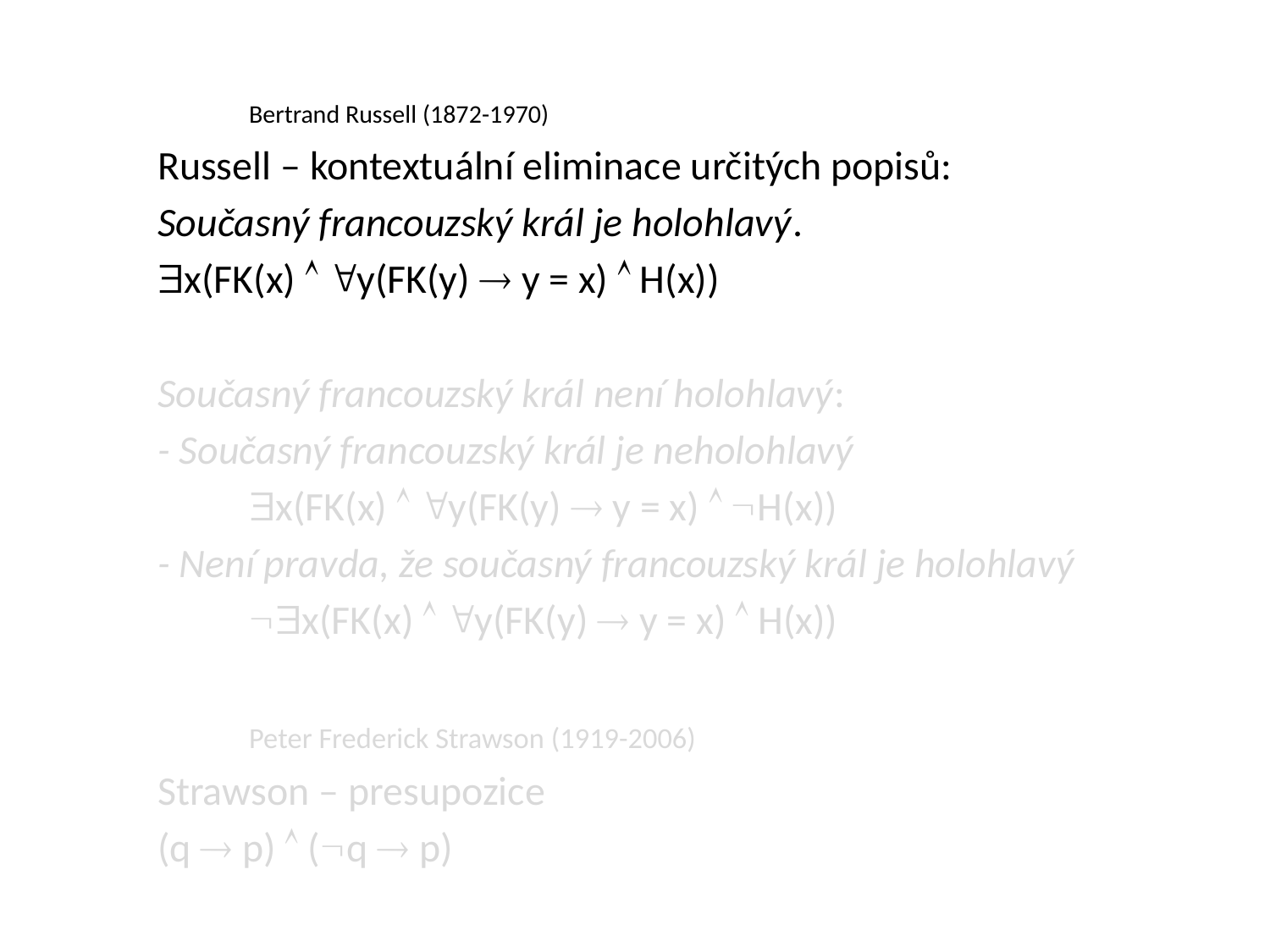

#
				Bertrand Russell (1872-1970)
Russell – kontextuální eliminace určitých popisů:
Současný francouzský král je holohlavý.
∃x(FK(x) ∧ ∀y(FK(y) → y = x) ∧ H(x))

Současný francouzský král není holohlavý:
- Současný francouzský král je neholohlavý
	∃x(FK(x) ∧ ∀y(FK(y) → y = x) ∧ ¬H(x))
- Není pravda, že současný francouzský král je holohlavý
	¬∃x(FK(x) ∧ ∀y(FK(y) → y = x) ∧ H(x))

				Peter Frederick Strawson (1919-2006)
Strawson – presupozice
(q → p) ∧ (¬q → p)